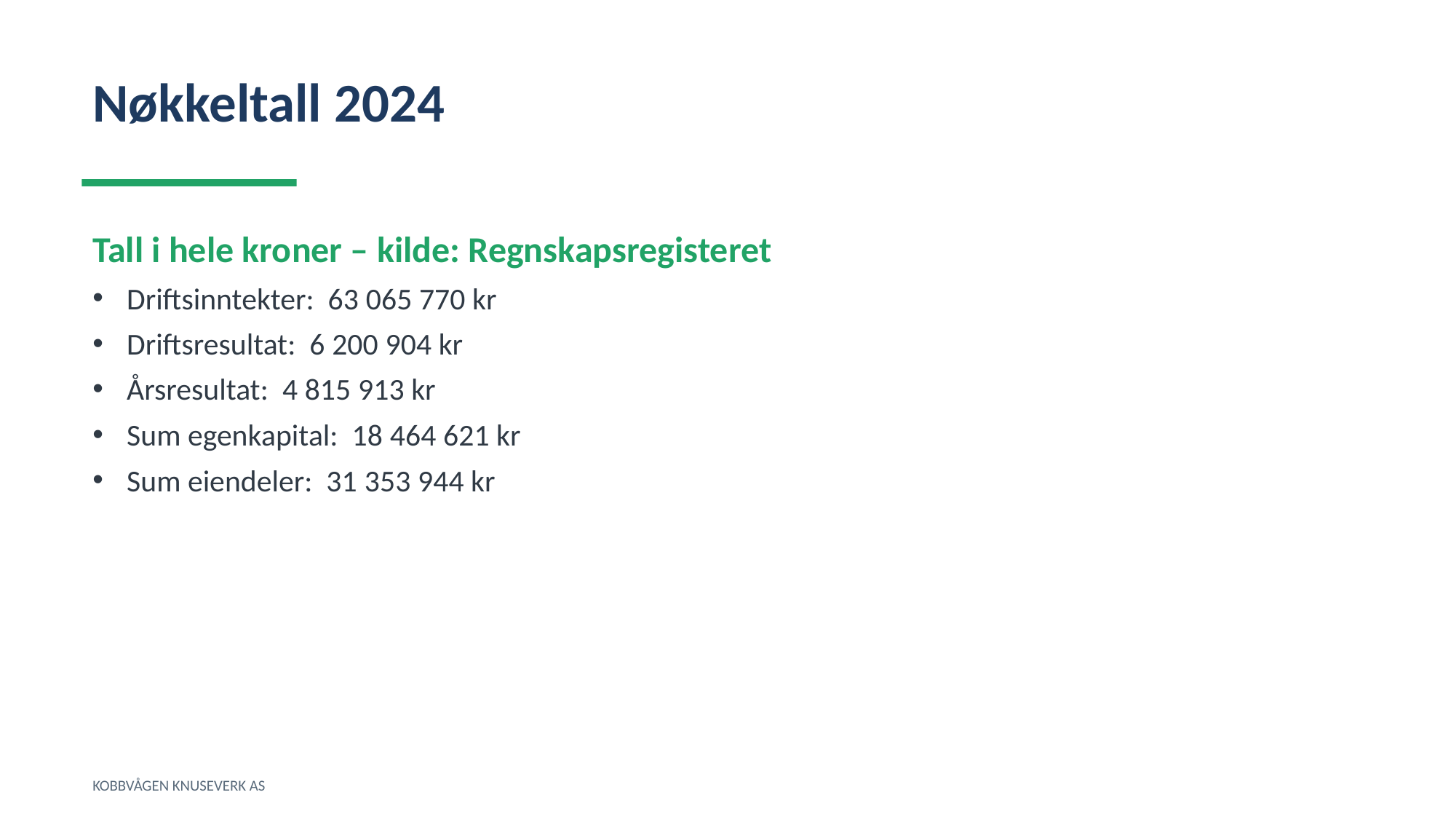

Nøkkeltall 2024

Tall i hele kroner – kilde: Regnskapsregisteret
Driftsinntekter:  63 065 770 kr
Driftsresultat:  6 200 904 kr
Årsresultat:  4 815 913 kr
Sum egenkapital:  18 464 621 kr
Sum eiendeler:  31 353 944 kr
KOBBVÅGEN KNUSEVERK AS